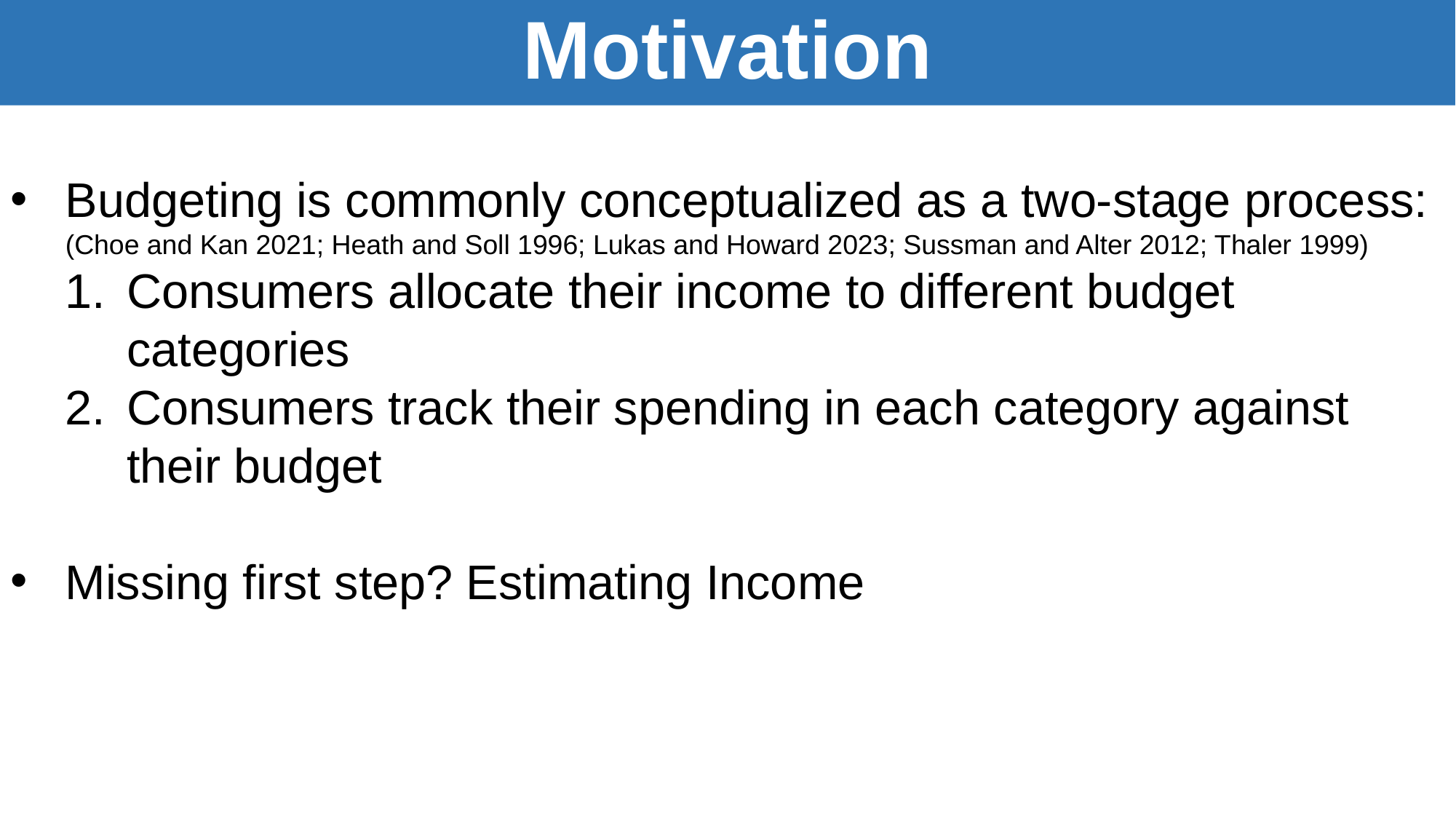

# Motivation

Budgeting is commonly conceptualized as a two-stage process: (Choe and Kan 2021; Heath and Soll 1996; Lukas and Howard 2023; Sussman and Alter 2012; Thaler 1999)
Consumers allocate their income to different budget categories
Consumers track their spending in each category against their budget
Missing first step? Estimating Income